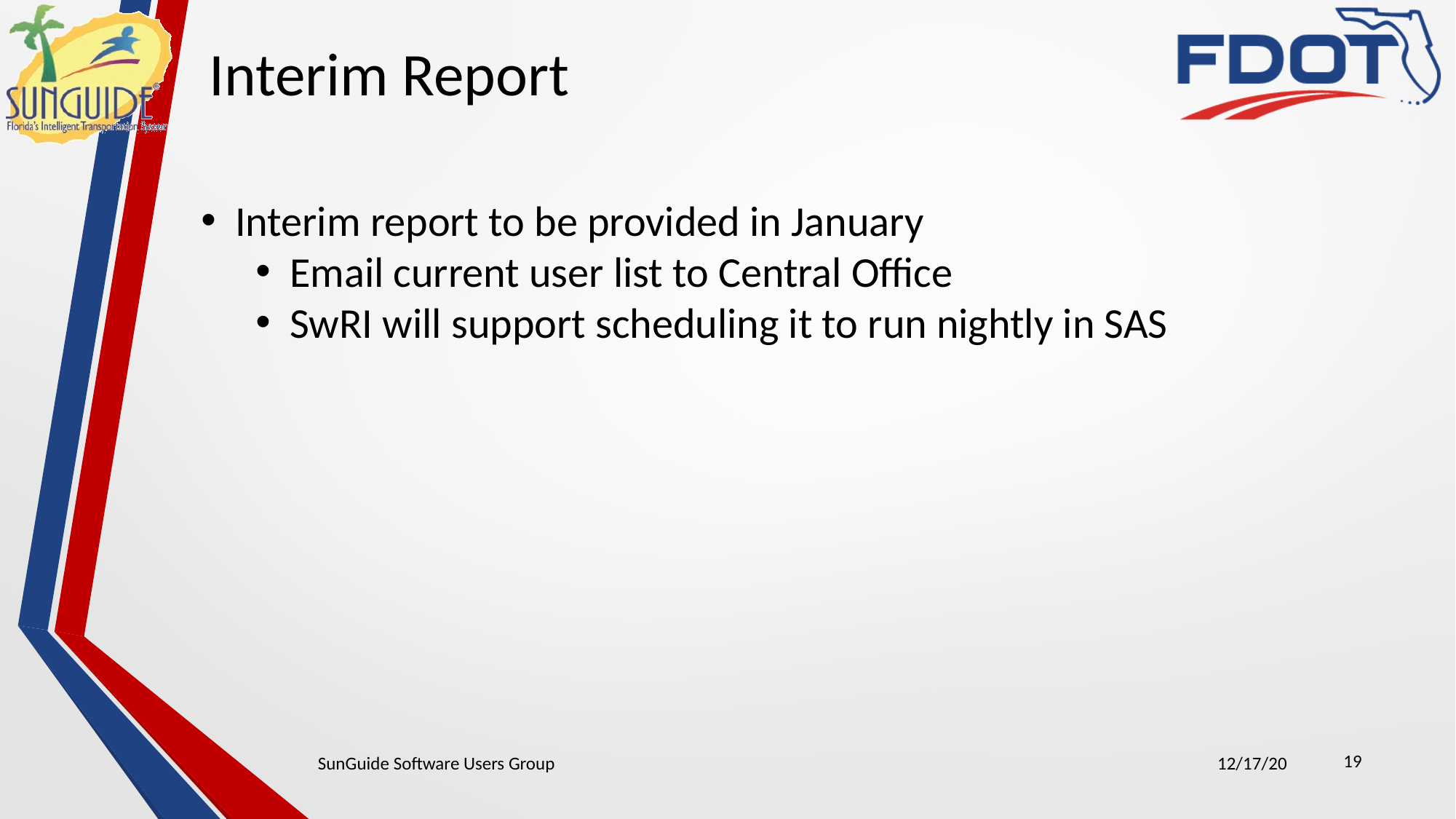

Interim Report

Interim report to be provided in January
Email current user list to Central Office
SwRI will support scheduling it to run nightly in SAS

19
SunGuide Software Users Group
12/17/20